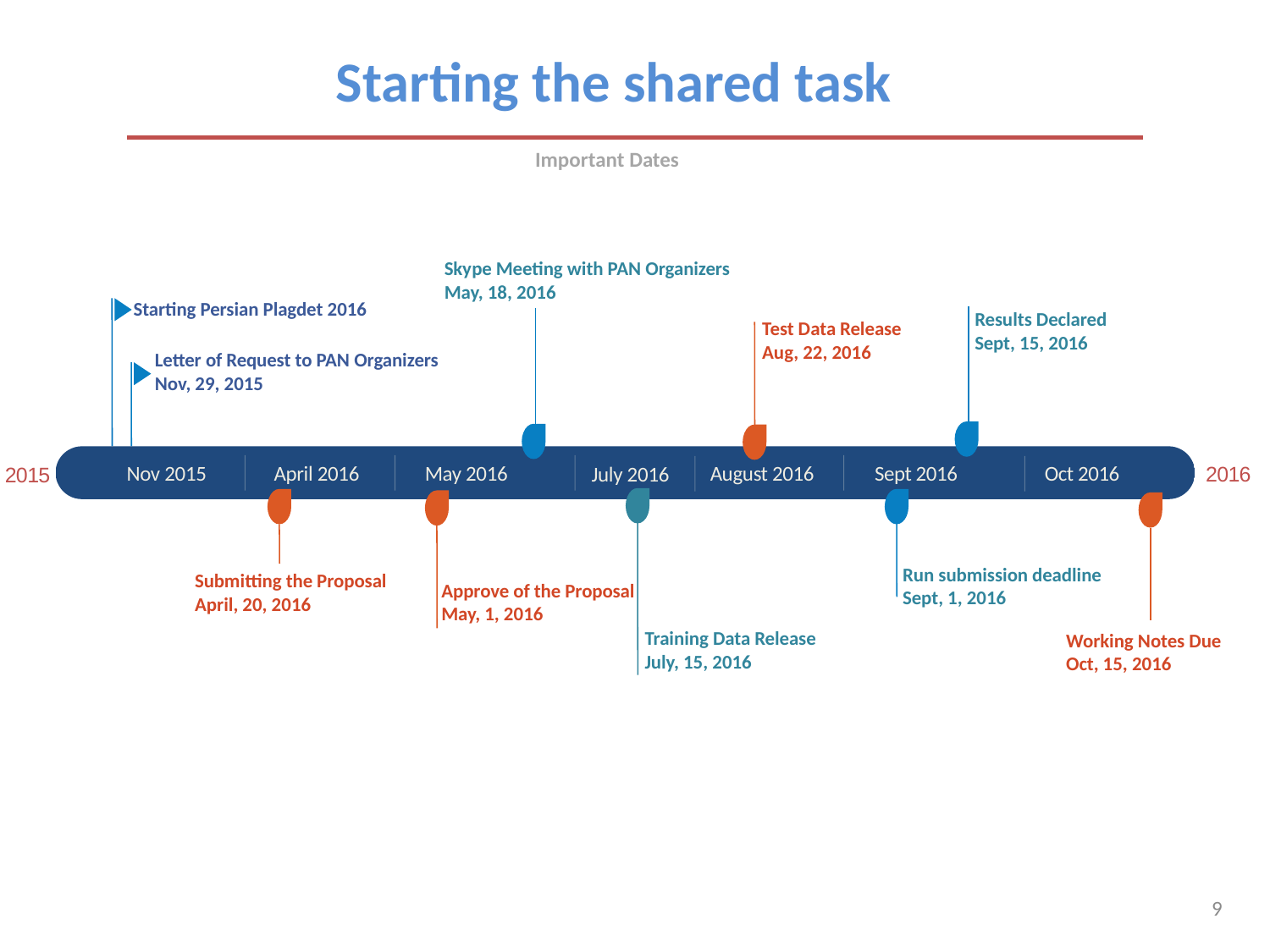

Starting the shared task
Important Dates
Skype Meeting with PAN Organizers
May, 18, 2016
Starting Persian Plagdet 2016

Results Declared
Sept, 15, 2016
Test Data Release
Aug, 22, 2016
 Letter of Request to PAN Organizers
 Nov, 29, 2015

Nov 2015
April 2016
May 2016
August 2016
Sept 2016
Oct 2016
July 2016
2016
2015

Run submission deadline
Sept, 1, 2016
Submitting the Proposal
April, 20, 2016
Approve of the Proposal
May, 1, 2016
Training Data Release
July, 15, 2016
Working Notes Due
Oct, 15, 2016
9